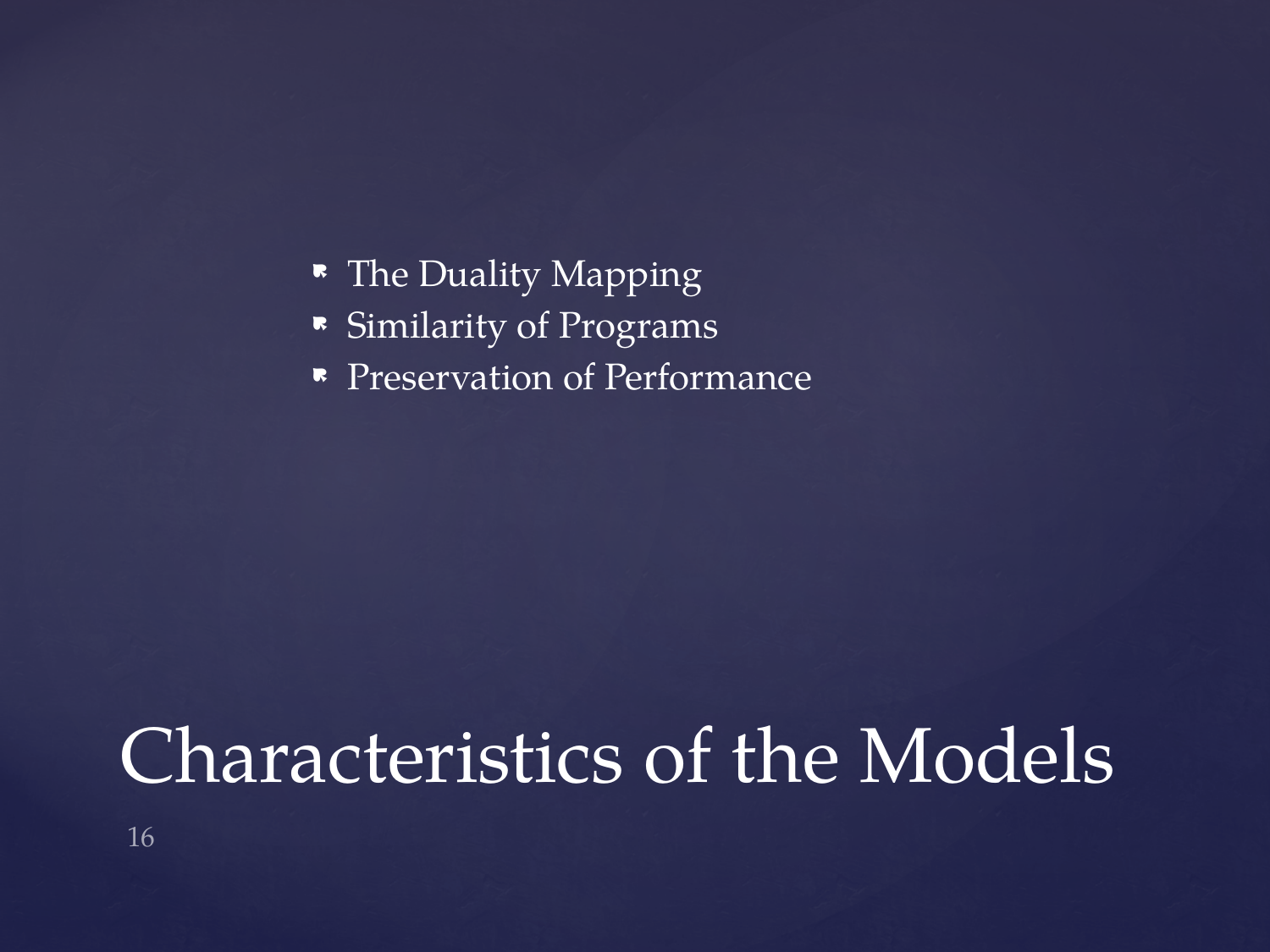

The Duality Mapping
Similarity of Programs
Preservation of Performance

# Characteristics of the Models
16